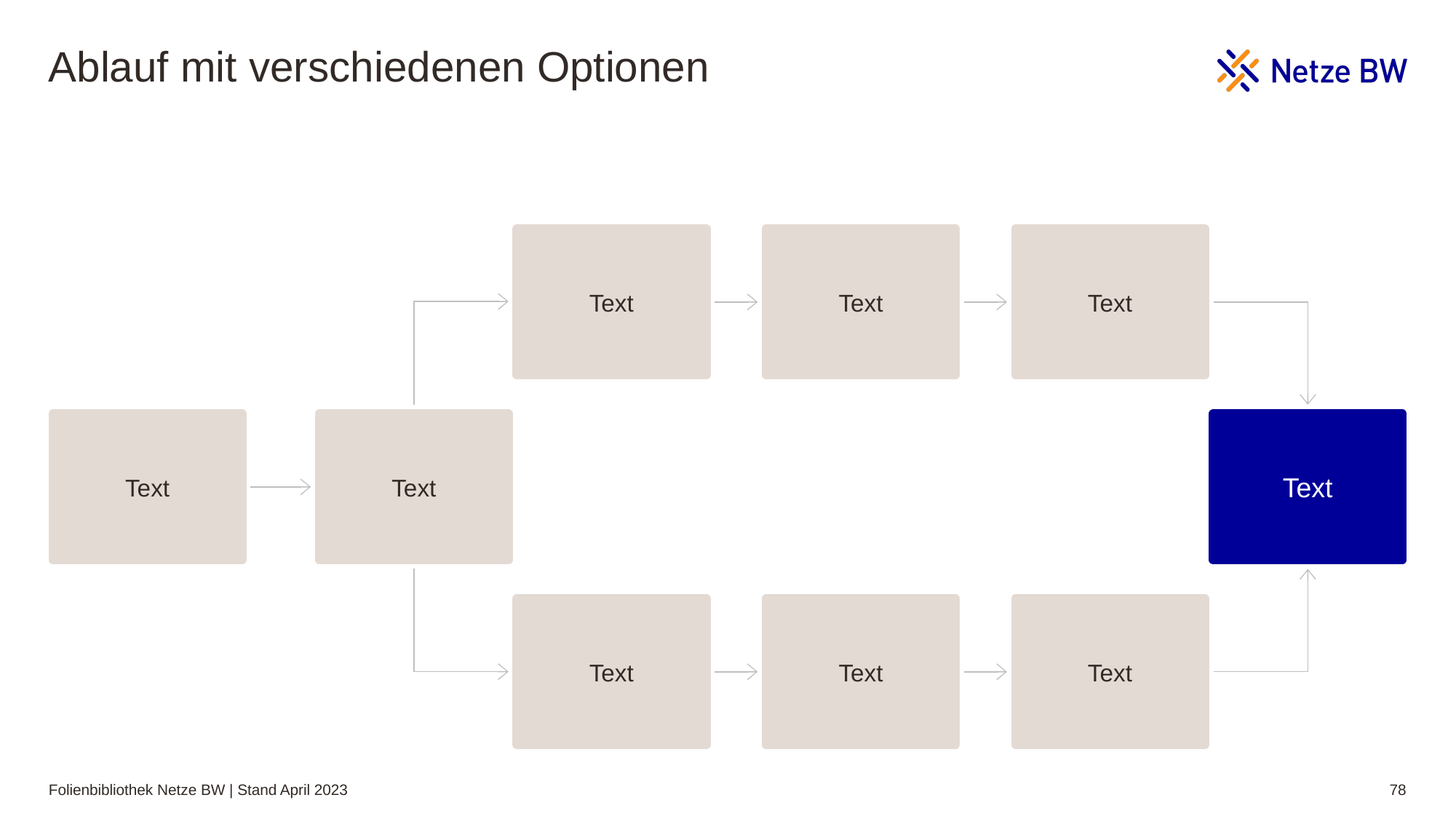

# Ablauf mit verschiedenen Optionen
Text
Text
Text

Text
Text
Text

Text
Text
Text
Folienbibliothek Netze BW | Stand April 2023
78